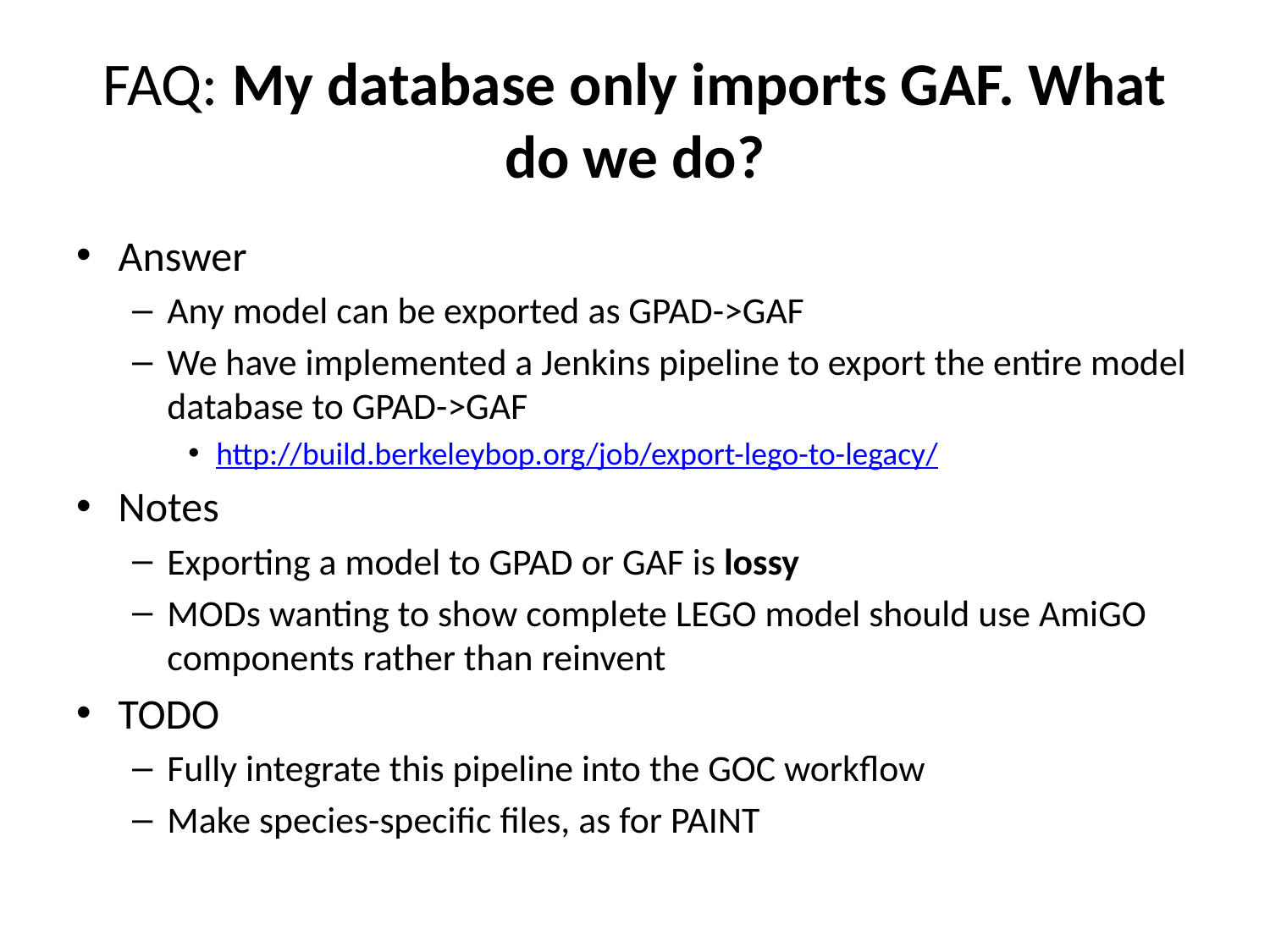

# FAQ: My database only imports GAF. What do we do?
Answer
Any model can be exported as GPAD->GAF
We have implemented a Jenkins pipeline to export the entire model database to GPAD->GAF
http://build.berkeleybop.org/job/export-lego-to-legacy/
Notes
Exporting a model to GPAD or GAF is lossy
MODs wanting to show complete LEGO model should use AmiGO components rather than reinvent
TODO
Fully integrate this pipeline into the GOC workflow
Make species-specific files, as for PAINT